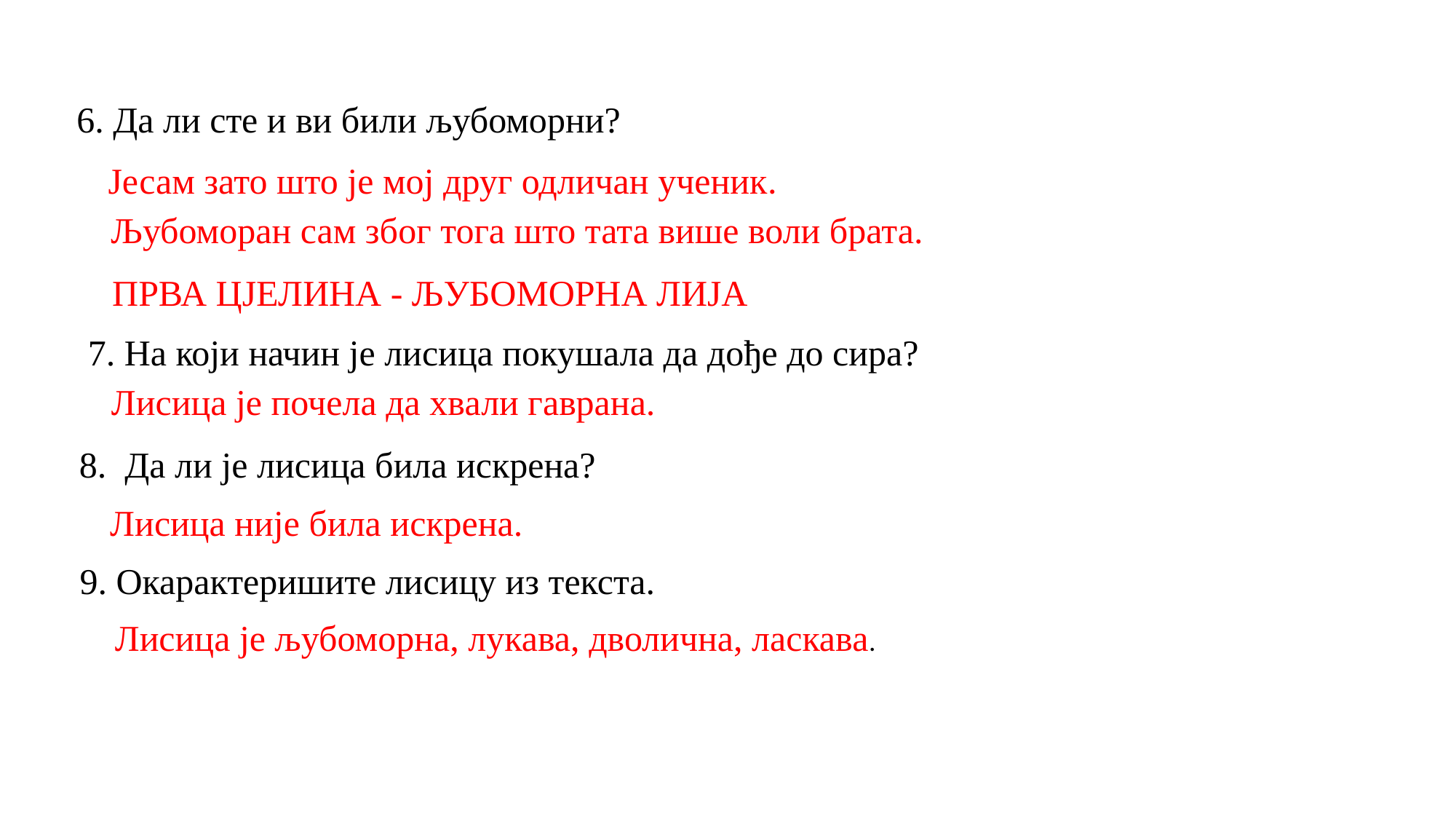

6. Да ли сте и ви били љубоморни?
Јесам зато што је мој друг одличан ученик.
Љубоморан сам због тога што тата више воли брата.
ПРВА ЦЈЕЛИНА - ЉУБОМОРНА ЛИЈА
7. На који начин је лисица покушала да дође до сира?
Лисица је почела да хвали гаврана.
8.  Да ли је лисица била искрена?
Лисица није била искрена.
9. Окарактеришите лисицу из текста.
Лисица је љубоморна, лукава, дволична, ласкава.